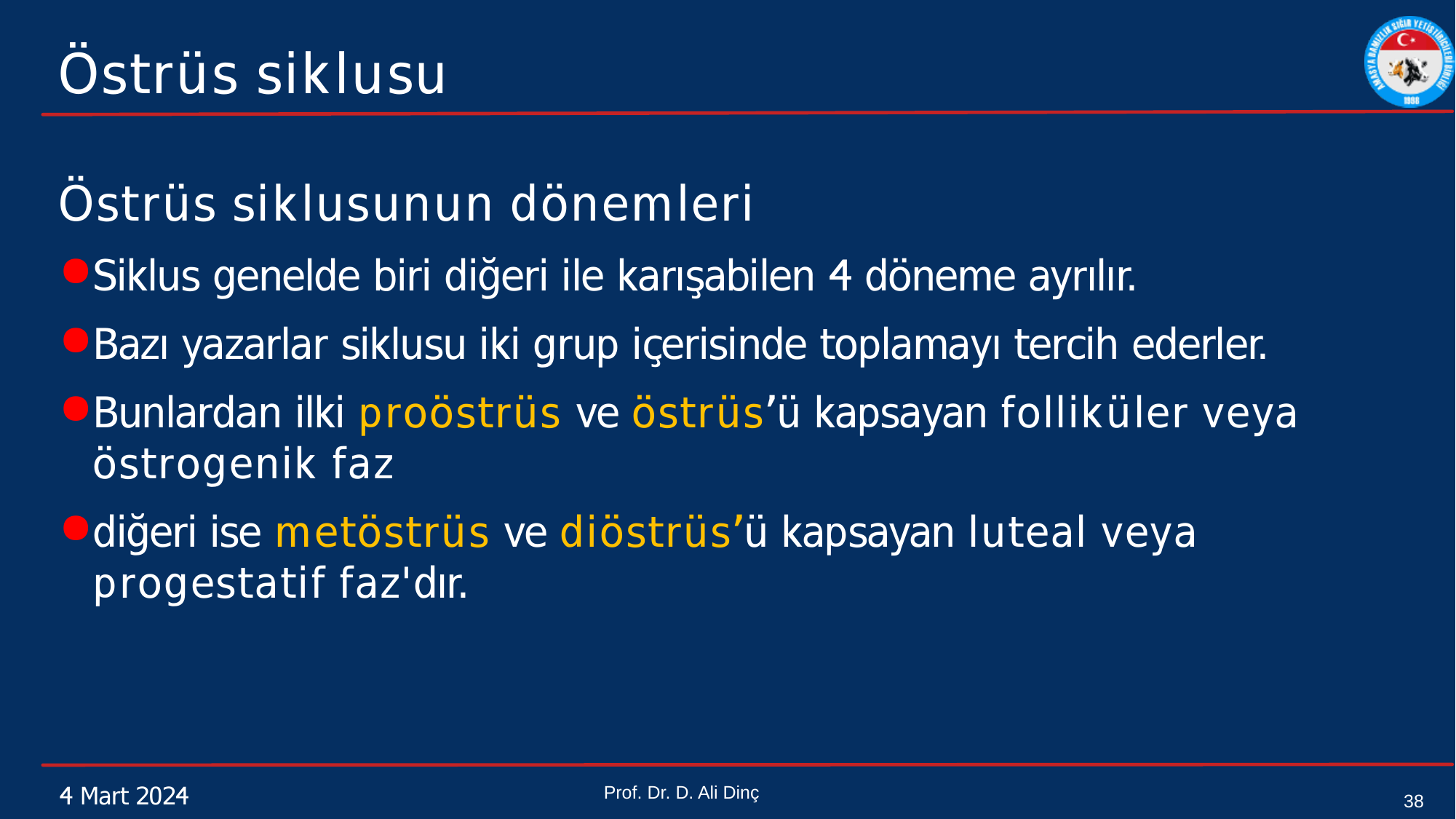

# Östrüs siklusu
Östrüs siklusunun dönemleri
Siklus genelde biri diğeri ile karışabilen 4 döneme ayrılır.
Bazı yazarlar siklusu iki grup içerisinde toplamayı tercih ederler.
Bunlardan ilki proöstrüs ve östrüs’ü kapsayan folliküler veya östrogenik faz
diğeri ise metöstrüs ve diöstrüs’ü kapsayan luteal veya progestatif faz'dır.
4 Mart 2024
Prof. Dr. D. Ali Dinç
38